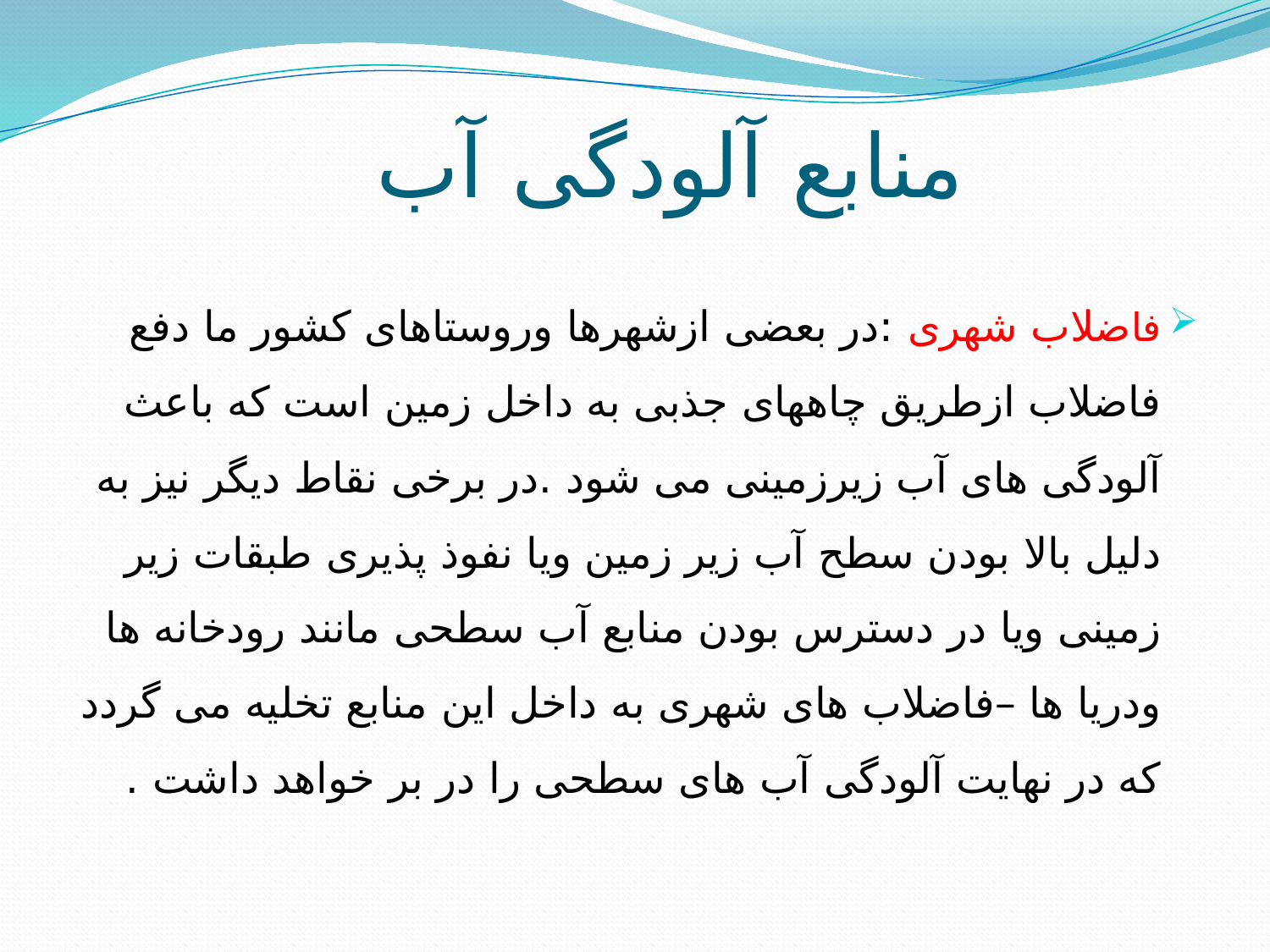

# منابع آلودگی آب
فاضلاب شهری :در بعضی ازشهرها وروستاهای کشور ما دفع فاضلاب ازطریق چاههای جذبی به داخل زمین است که باعث آلودگی های آب زیرزمینی می شود .در برخی نقاط دیگر نیز به دلیل بالا بودن سطح آب زیر زمین ویا نفوذ پذیری طبقات زیر زمینی ویا در دسترس بودن منابع آب سطحی مانند رودخانه ها ودریا ها –فاضلاب های شهری به داخل این منابع تخلیه می گردد که در نهایت آلودگی آب های سطحی را در بر خواهد داشت .